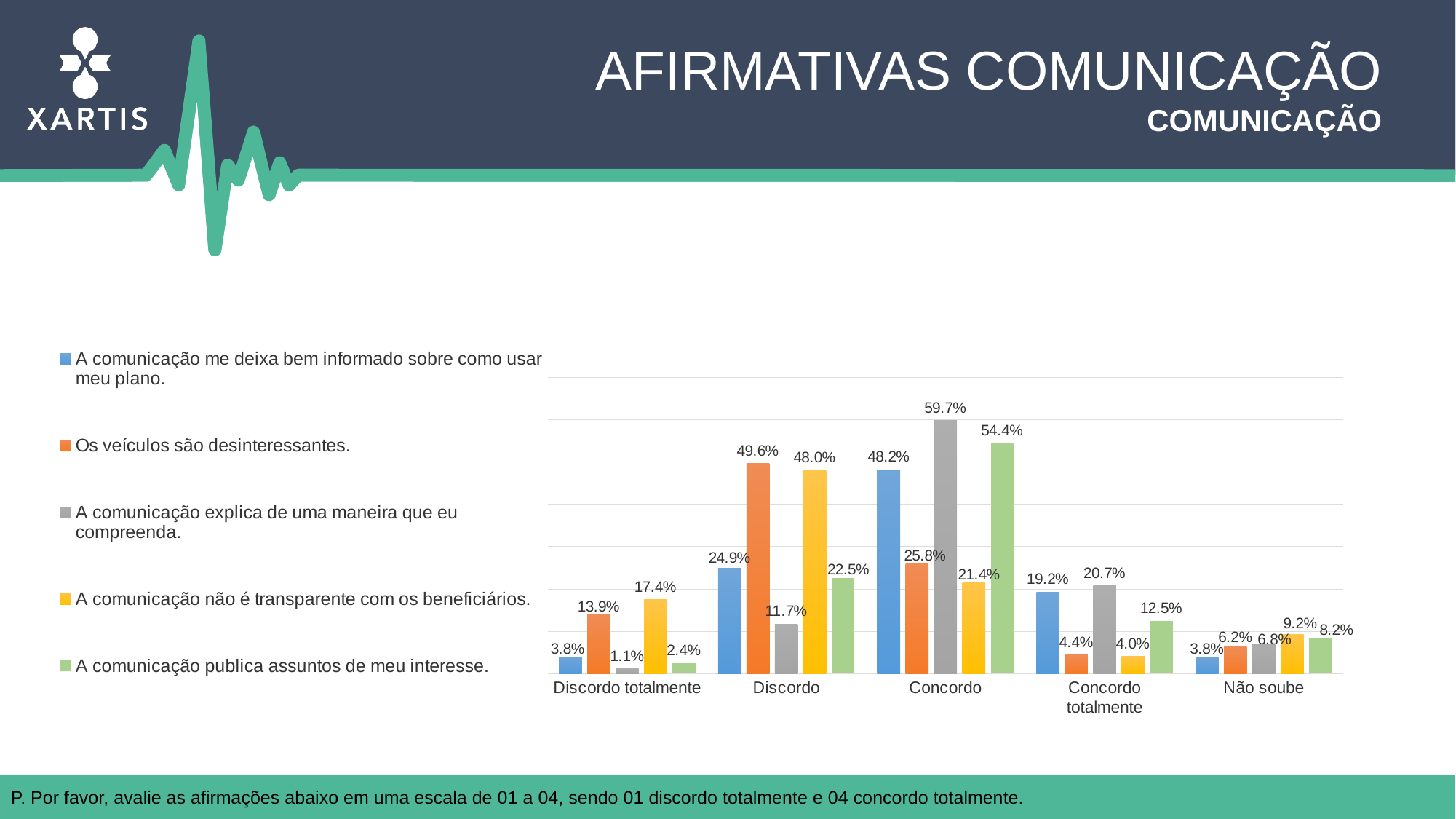

Afirmativas comunicação
Comunicação

### Chart

| Category | A comunicação me deixa bem informado sobre como usar meu plano. | Os veículos são desinteressantes. | A comunicação explica de uma maneira que eu compreenda. | A comunicação não é transparente com os beneficiários. | A comunicação publica assuntos de meu interesse. |
|---|---|---|---|---|---|
| Discordo totalmente | 0.038461538461538464 | 0.13919413919413925 | 0.010989010989010993 | 0.17399267399267399 | 0.02380952380952381 |
| Discordo | 0.24908424908424917 | 0.49633699633699646 | 0.11721611721611724 | 0.47985347985348004 | 0.22527472527472522 |
| Concordo | 0.48168498168498197 | 0.25824175824175816 | 0.5970695970695973 | 0.21428571428571427 | 0.5439560439560437 |
| Concordo totalmente | 0.19230769230769237 | 0.04395604395604398 | 0.20695970695970695 | 0.0402930402930403 | 0.12454212454212457 |
| Não soube | 0.038461538461538464 | 0.06227106227106225 | 0.06776556776556776 | 0.09157509157509161 | 0.08241758241758242 |
P. Por favor, avalie as afirmações abaixo em uma escala de 01 a 04, sendo 01 discordo totalmente e 04 concordo totalmente.